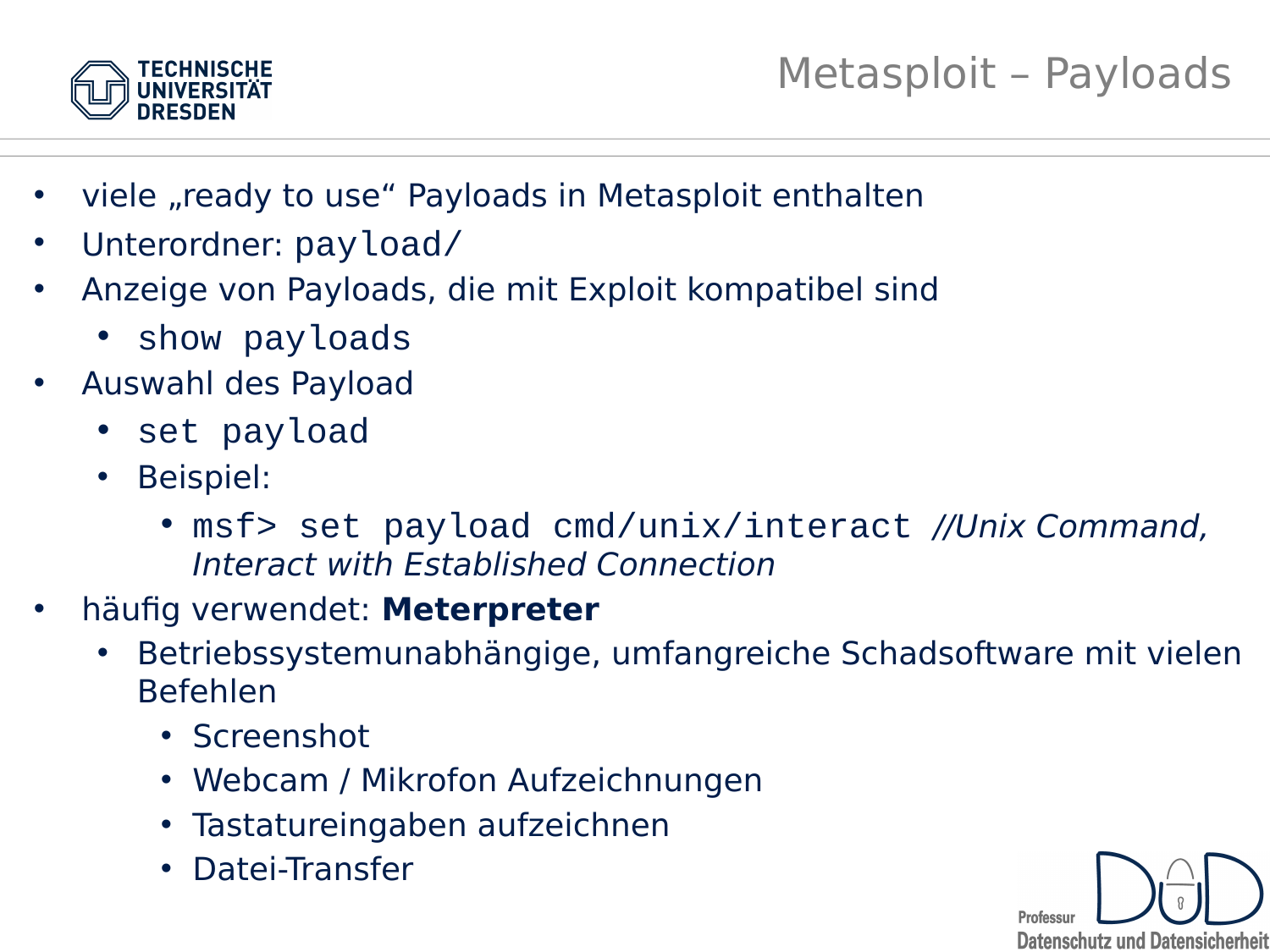

# Metasploit – Payloads
viele „ready to use“ Payloads in Metasploit enthalten
Unterordner: payload/
Anzeige von Payloads, die mit Exploit kompatibel sind
show payloads
Auswahl des Payload
set payload
Beispiel:
msf> set payload cmd/unix/interact //Unix Command, Interact with Established Connection
häufig verwendet: Meterpreter
Betriebssystemunabhängige, umfangreiche Schadsoftware mit vielen Befehlen
Screenshot
Webcam / Mikrofon Aufzeichnungen
Tastatureingaben aufzeichnen
Datei-Transfer